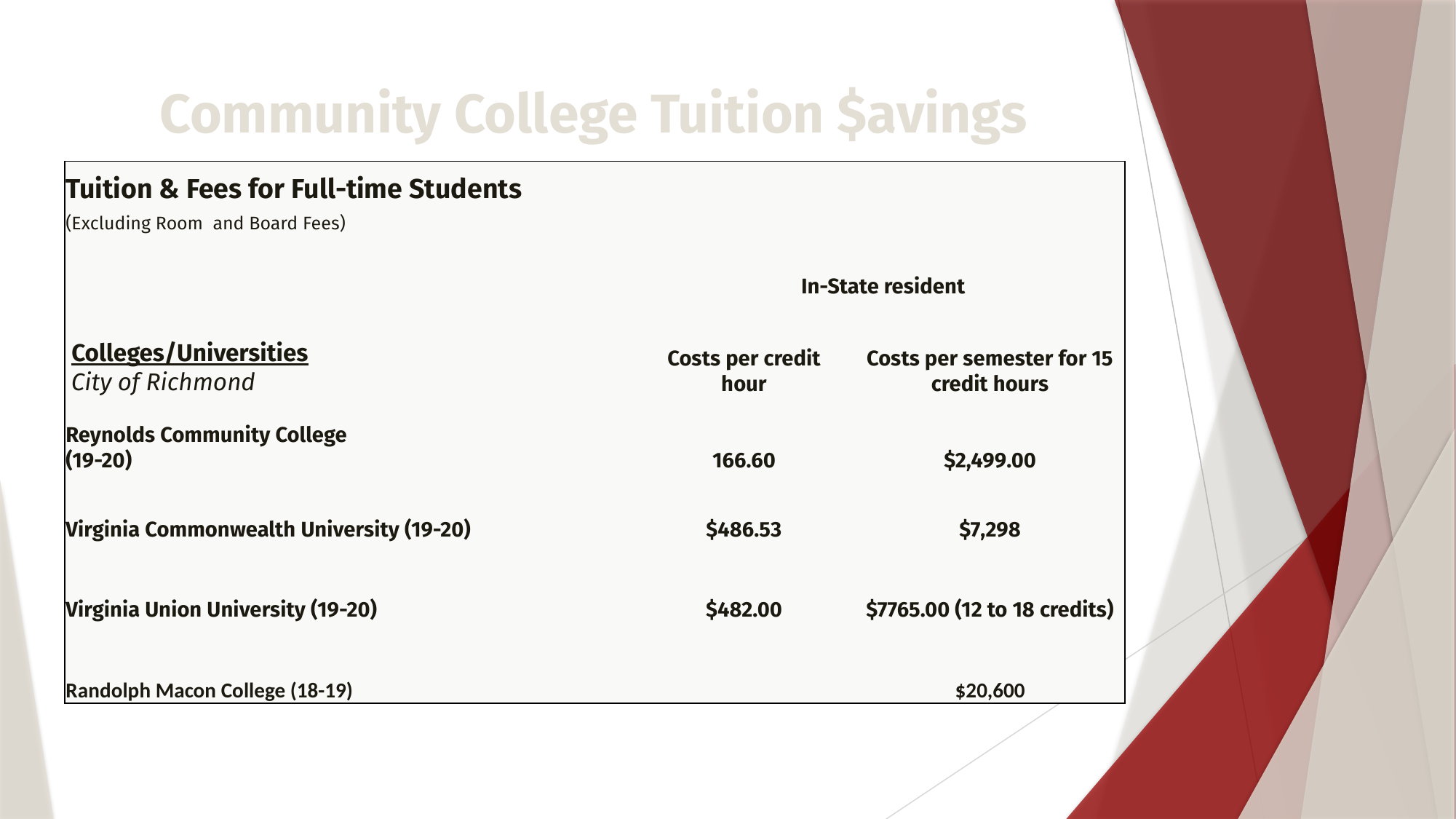

# Community College Tuition $avings
| Tuition & Fees for Full-time Students |  |  |  |  |  |  |  |  |  |
| --- | --- | --- | --- | --- | --- | --- | --- | --- | --- |
| (Excluding Room and Board Fees) |  |  |  |  |  |  |  |  |  |
|  |  |  |  |  |  |  |  |  |  |
|  |  |  |  |  | In-State resident |  |  |  |  |
| Colleges/Universities City of Richmond |  |  |  |  | Costs per credit hour |  |  | Costs per semester for 15 credit hours |  |
| Reynolds Community College (19-20) |  |  |  |  | 166.60 |  |  | $2,499.00 |  |
| Virginia Commonwealth University (19-20) |  |  |  |  | $486.53 |  |  | $7,298 |  |
| Virginia Union University (19-20) |  |  |  |  | $482.00 |  |  | $7765.00 (12 to 18 credits) |  |
| Randolph Macon College (18-19) |  |  |  |  |  |  |  | $20,600 |  |